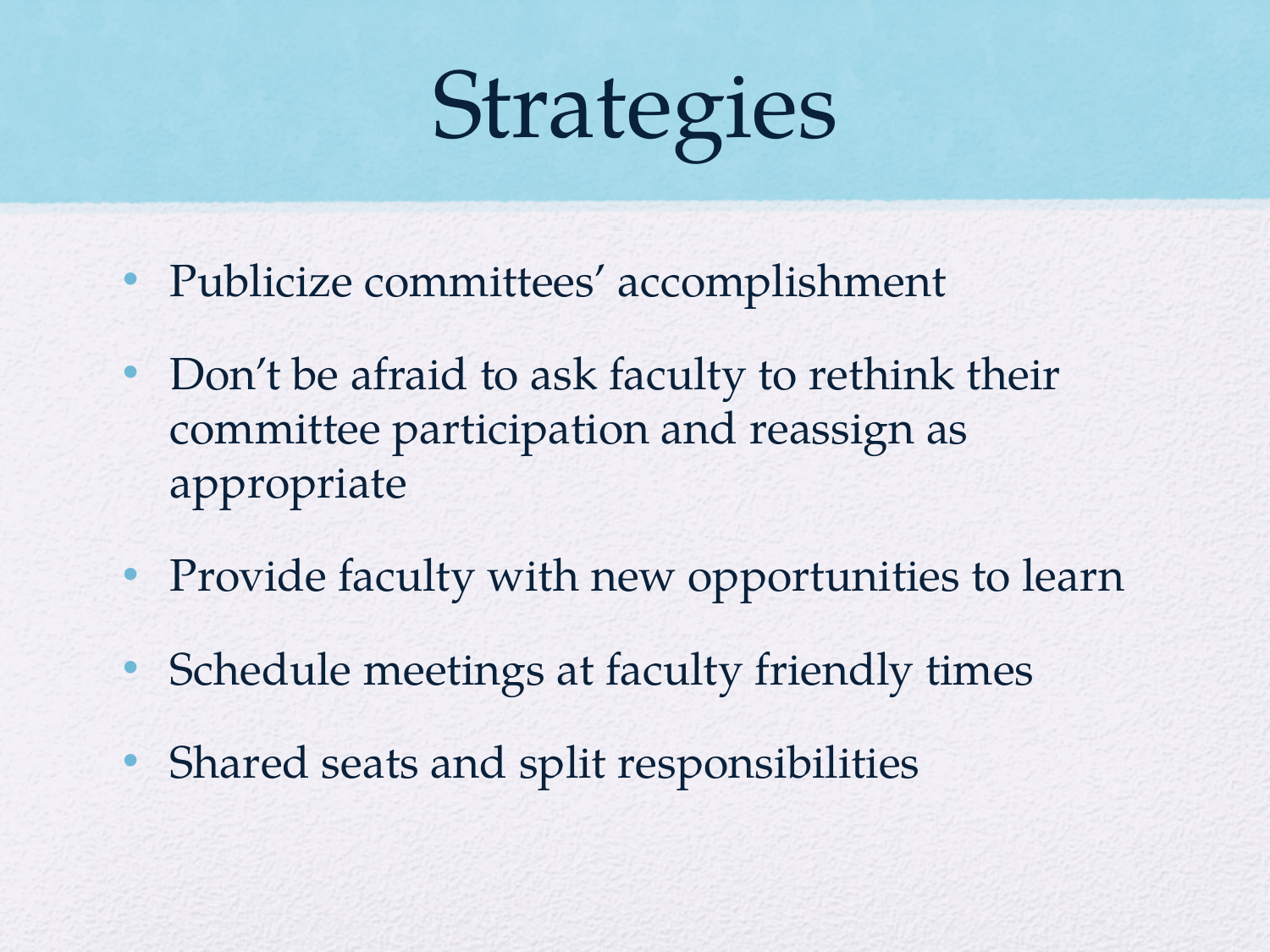

# Strategies
Publicize committees’ accomplishment
Don’t be afraid to ask faculty to rethink their committee participation and reassign as appropriate
Provide faculty with new opportunities to learn
Schedule meetings at faculty friendly times
Shared seats and split responsibilities